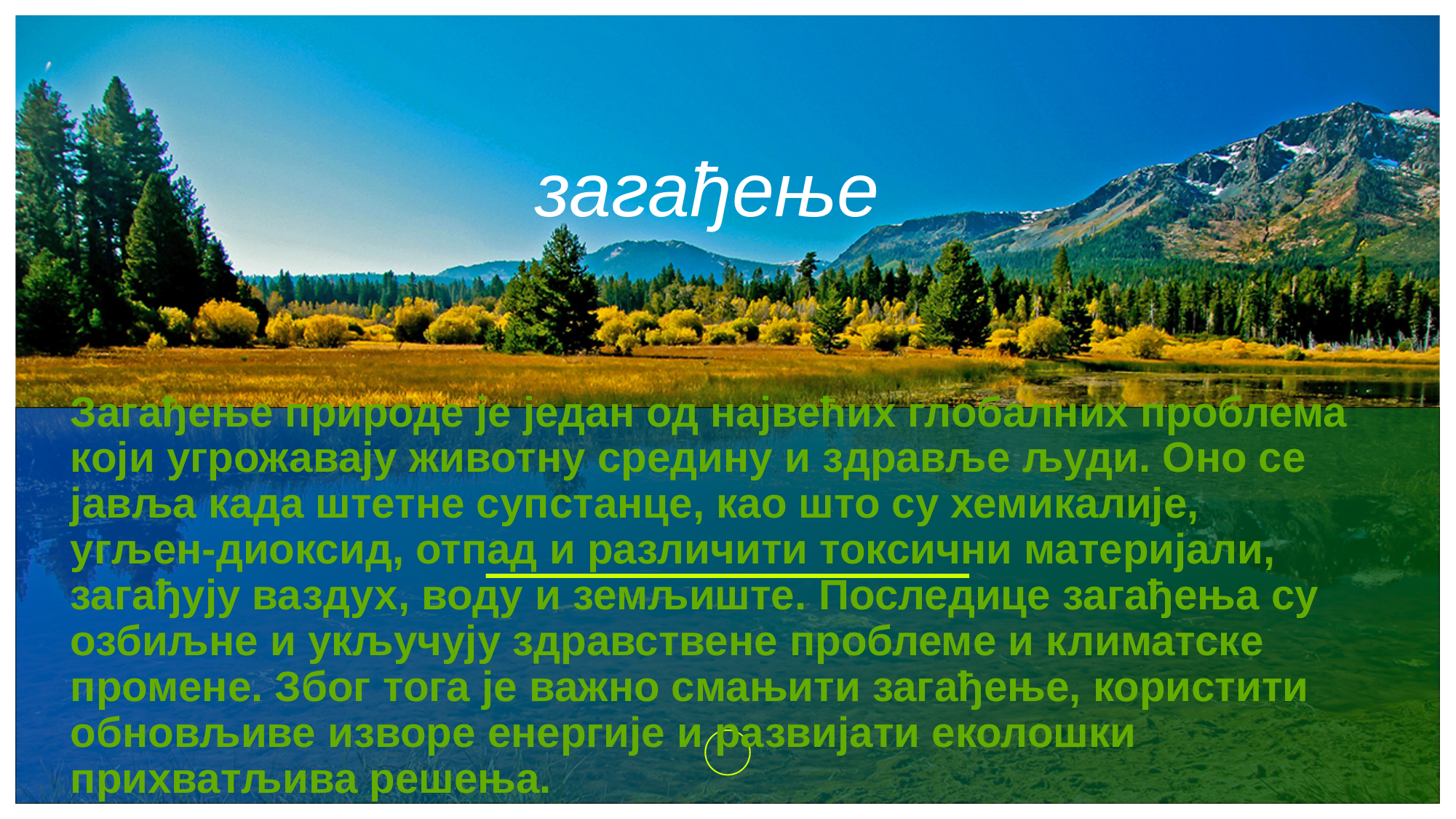

# загађење
Загађење природе је један од највећих глобалних проблема који угрожавају животну средину и здравље људи. Оно се јавља када штетне супстанце, као што су хемикалије, угљен-диоксид, отпад и различити токсични материјали, загађују ваздух, воду и земљиште. Последице загађења су озбиљне и укључују здравствене проблеме и климатске промене. Због тога је важно смањити загађење, користити обновљиве изворе енергије и развијати еколошки прихватљива решења.
2
ADD A FOOTER